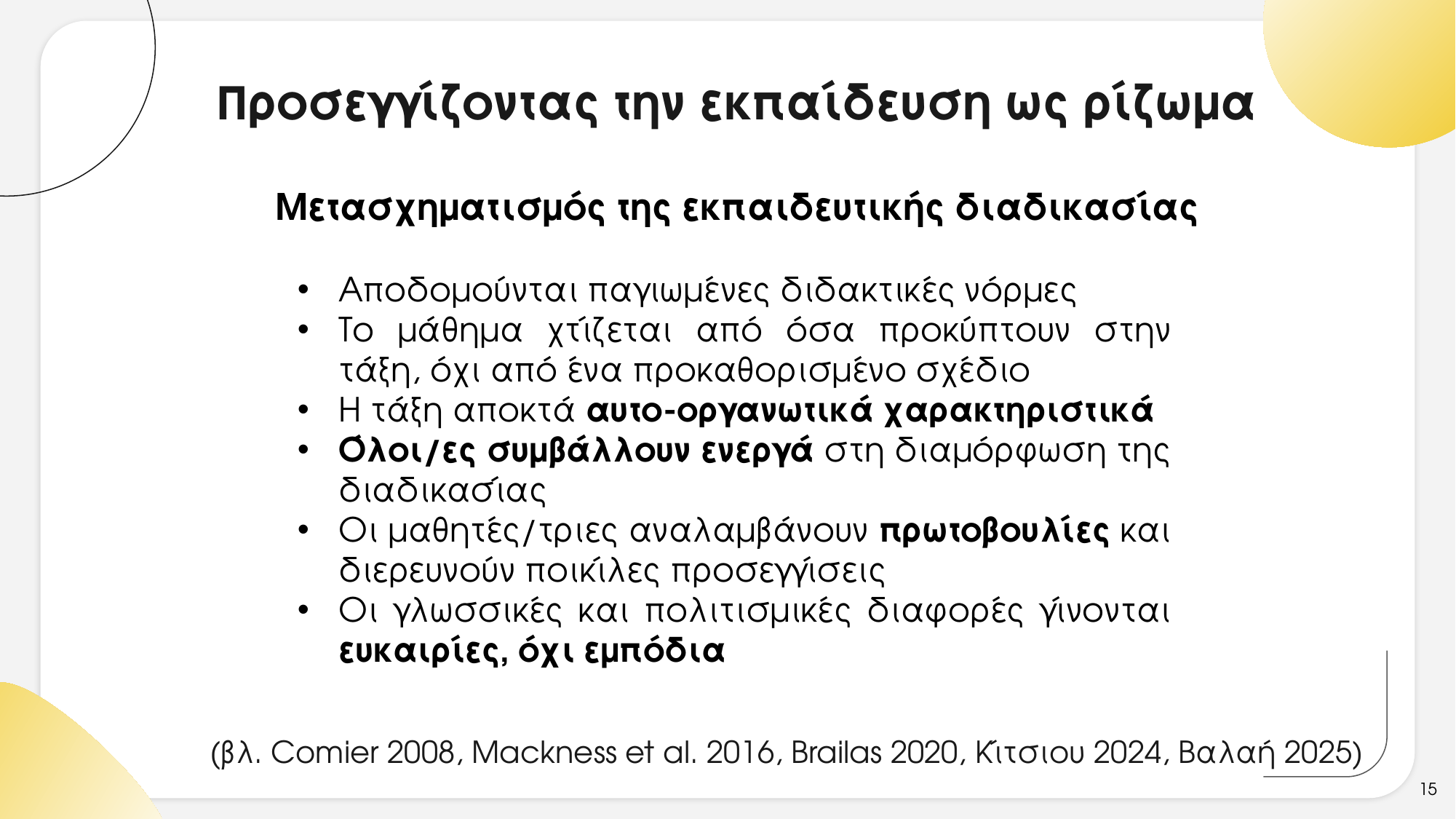

# Προσεγγίζοντας την εκπαίδευση ως ρίζωμα
Μετασχηματισμός της εκπαιδευτικής διαδικασίας
Αποδομούνται παγιωμένες διδακτικές νόρμες
Το μάθημα χτίζεται από όσα προκύπτουν στην τάξη, όχι από ένα προκαθορισμένο σχέδιο
Η τάξη αποκτά αυτο-οργανωτικά χαρακτηριστικά
Όλοι/ες συμβάλλουν ενεργά στη διαμόρφωση της διαδικασίας
Οι μαθητές/τριες αναλαμβάνουν πρωτοβουλίες και διερευνούν ποικίλες προσεγγίσεις
Οι γλωσσικές και πολιτισμικές διαφορές γίνονται ευκαιρίες, όχι εμπόδια
(βλ. Comier 2008, Mackness et al. 2016, Brailas 2020, Κίτσιου 2024, Βαλαή 2025)
15